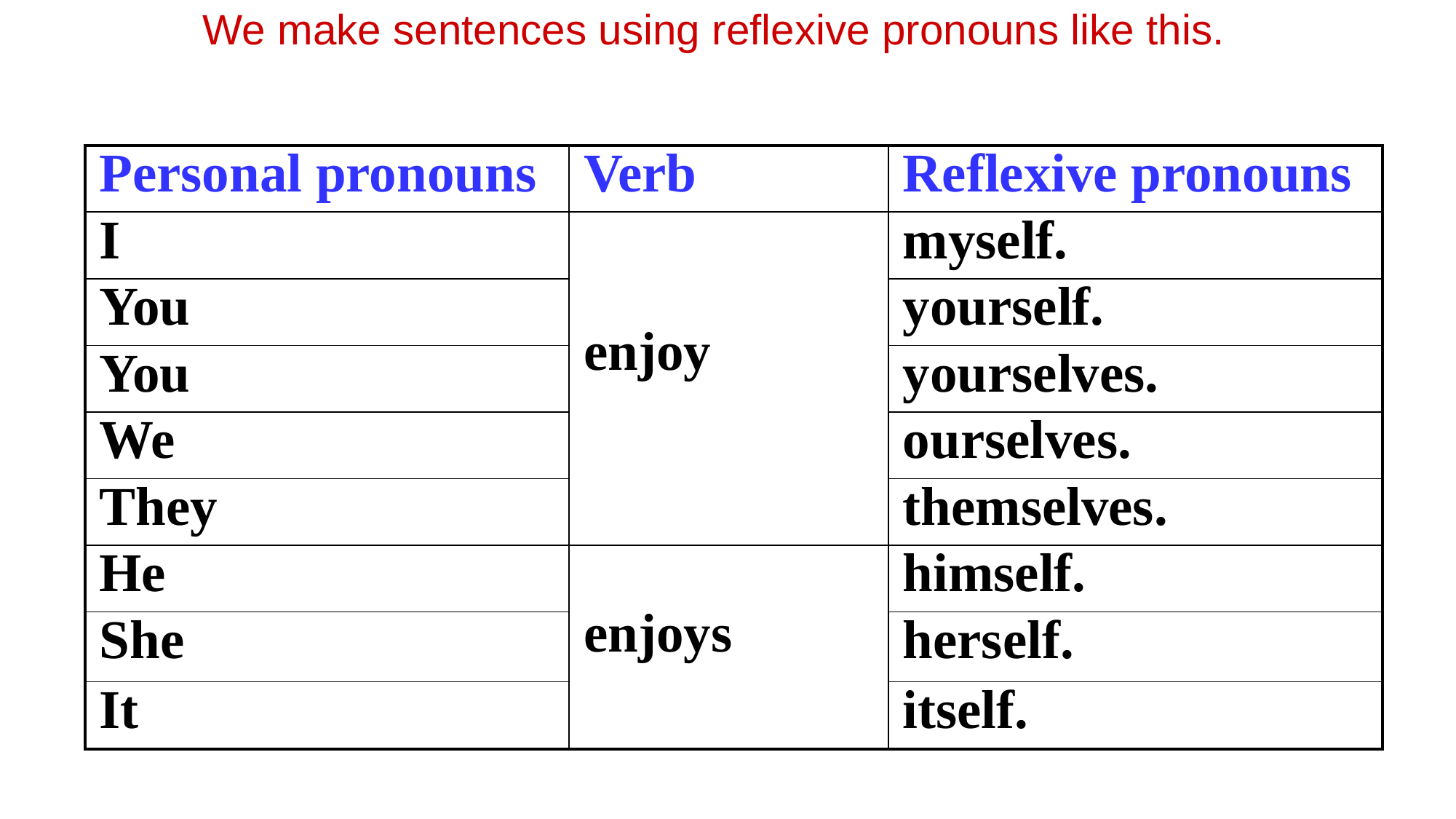

We make sentences using reflexive pronouns like this.
| Personal pronouns | Verb | Reflexive pronouns |
| --- | --- | --- |
| I | enjoy | myself. |
| You |  | yourself. |
| You |  | yourselves. |
| We |  | ourselves. |
| They |  | themselves. |
| He | enjoys | himself. |
| She |  | herself. |
| It |  | itself. |